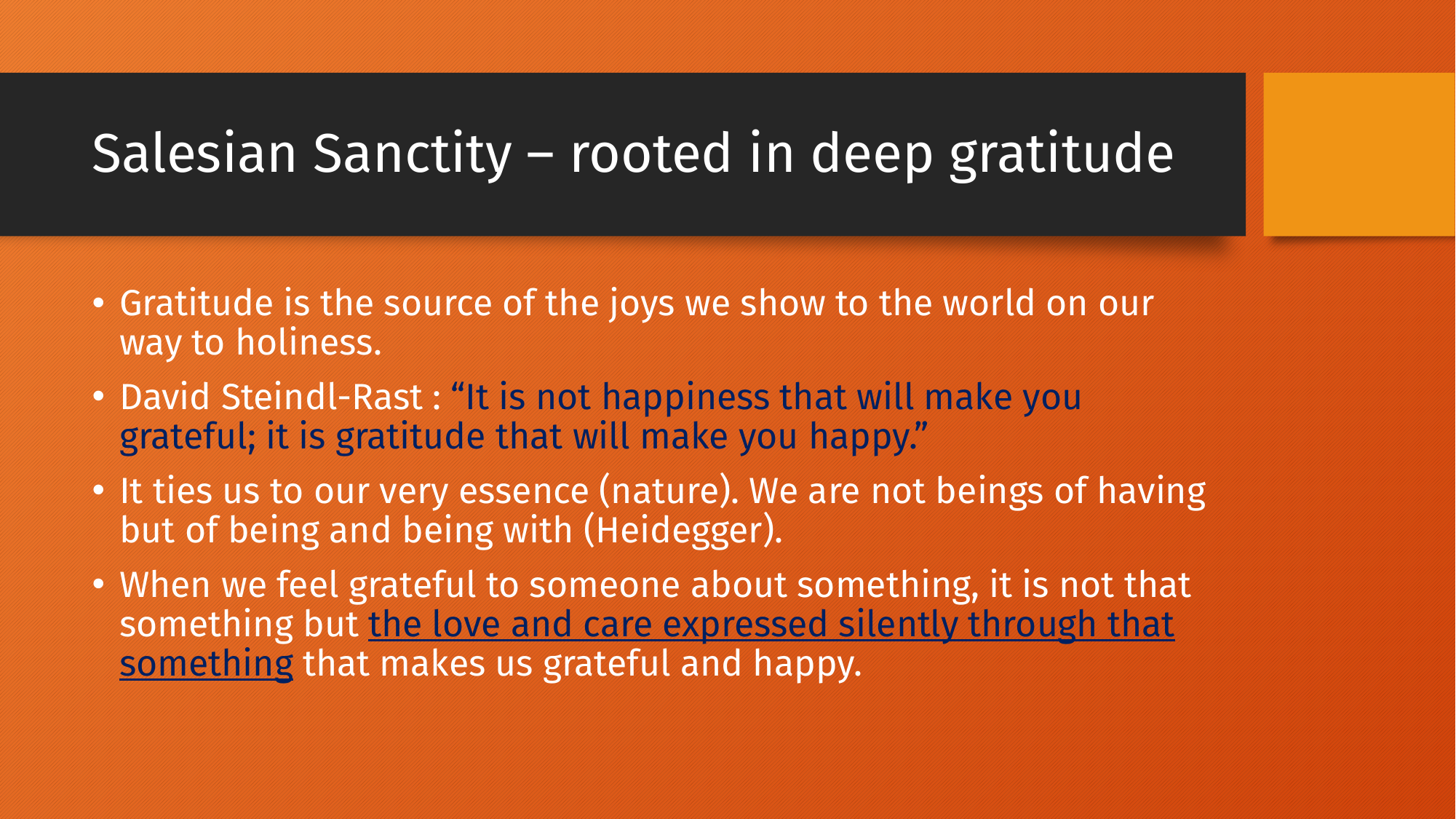

# Salesian Sanctity – rooted in deep gratitude
Gratitude is the source of the joys we show to the world on our way to holiness.
David Steindl-Rast : “It is not happiness that will make you grateful; it is gratitude that will make you happy.”
It ties us to our very essence (nature). We are not beings of having but of being and being with (Heidegger).
When we feel grateful to someone about something, it is not that something but the love and care expressed silently through that something that makes us grateful and happy.